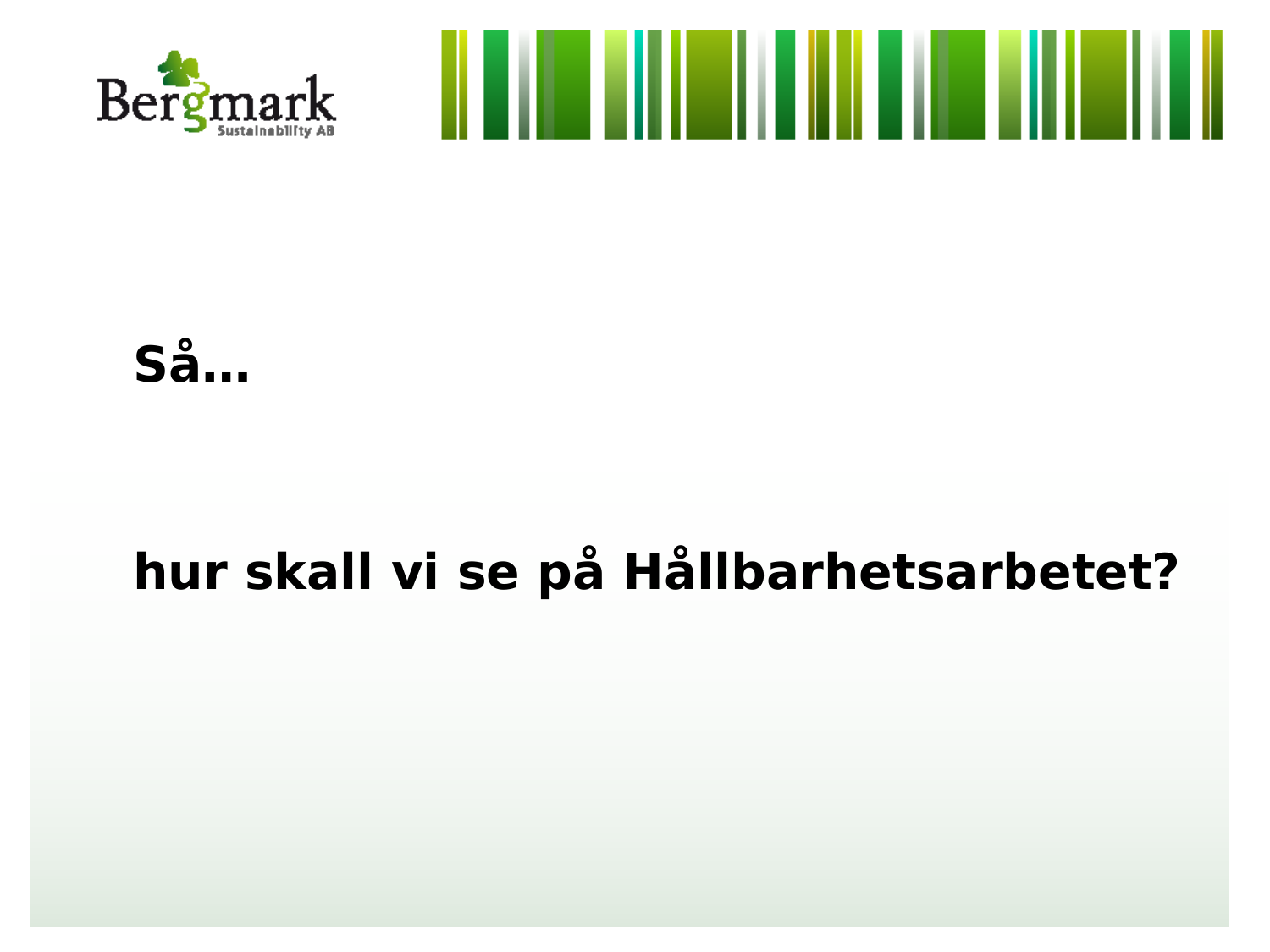

Så…

     hur skall vi se på Hållbarhetsarbetet?